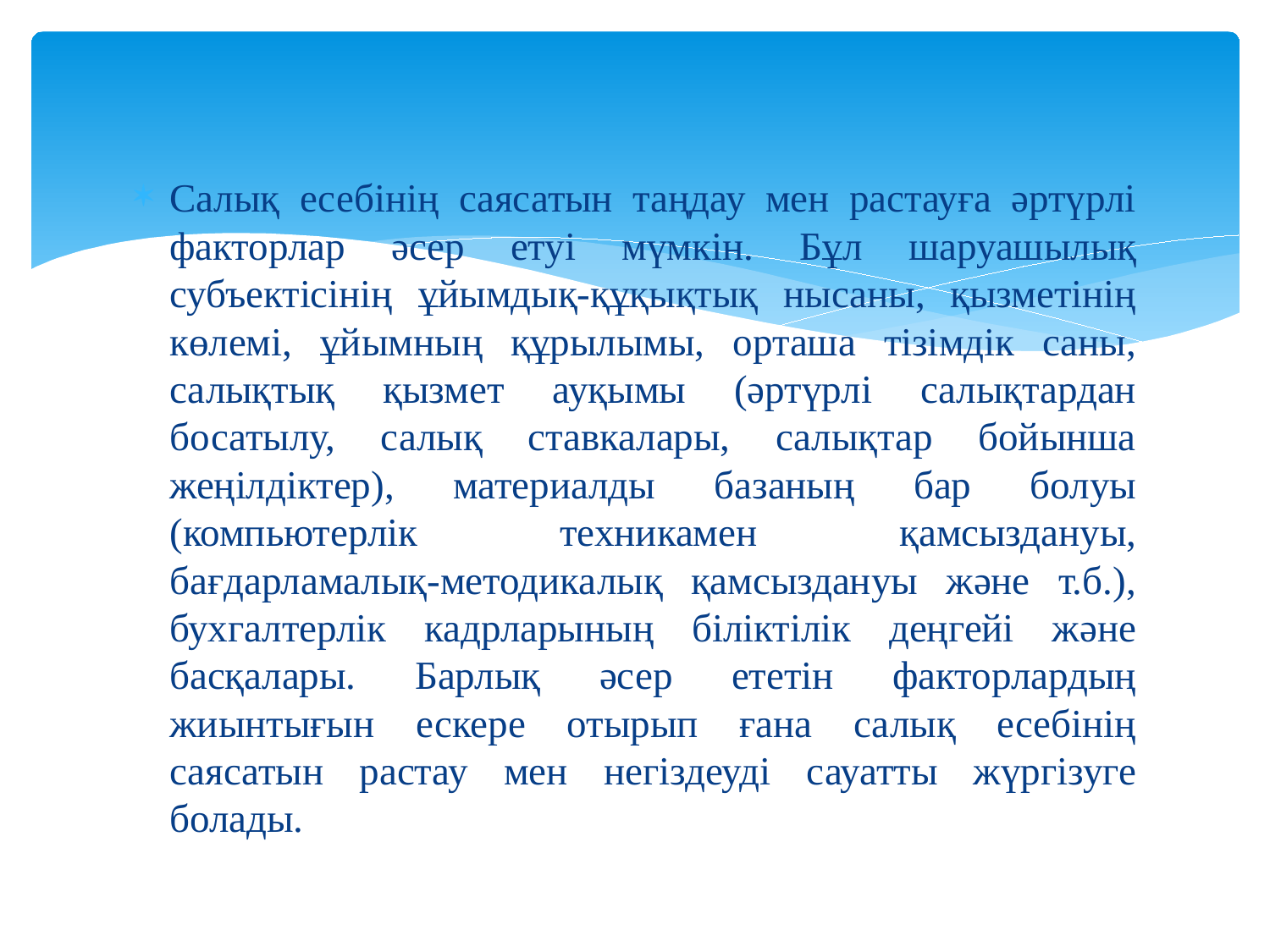

Салық есебінің саясатын таңдау мен растауға әртүрлі факторлар әсер етуі мүмкін. Бұл шаруашылық субъектісінің ұйымдық-құқықтық нысаны, қызметінің көлемі, ұйымның құрылымы, орташа тізімдік саны, салықтық қызмет ауқымы (әртүрлі салықтардан босатылу, салық ставкалары, салықтар бойынша жеңілдіктер), материалды базаның бар болуы (компьютерлік техникамен қамсыздануы, бағдарламалық-методикалық қамсыздануы және т.б.), бухгалтерлік кадрларының біліктілік деңгейі және басқалары. Барлық әсер ететін факторлардың жиынтығын ескере отырып ғана салық есебінің саясатын растау мен негіздеуді сауатты жүргізуге болады.